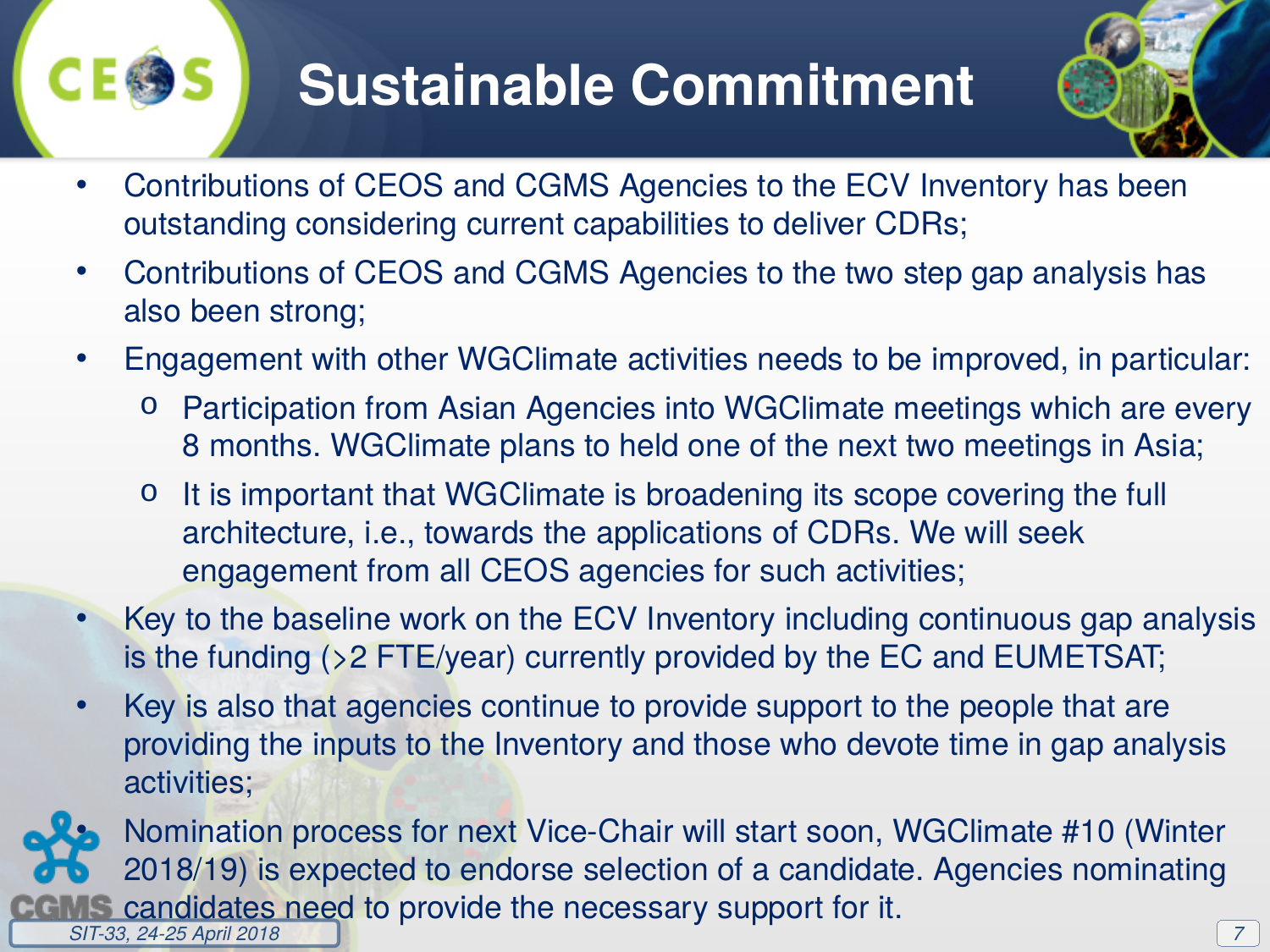

Sustainable Commitment
Contributions of CEOS and CGMS Agencies to the ECV Inventory has been outstanding considering current capabilities to deliver CDRs;
Contributions of CEOS and CGMS Agencies to the two step gap analysis has also been strong;
Engagement with other WGClimate activities needs to be improved, in particular:
Participation from Asian Agencies into WGClimate meetings which are every 8 months. WGClimate plans to held one of the next two meetings in Asia;
It is important that WGClimate is broadening its scope covering the full architecture, i.e., towards the applications of CDRs. We will seek engagement from all CEOS agencies for such activities;
Key to the baseline work on the ECV Inventory including continuous gap analysis is the funding (>2 FTE/year) currently provided by the EC and EUMETSAT;
Key is also that agencies continue to provide support to the people that are providing the inputs to the Inventory and those who devote time in gap analysis activities;
Nomination process for next Vice-Chair will start soon, WGClimate #10 (Winter 2018/19) is expected to endorse selection of a candidate. Agencies nominating candidates need to provide the necessary support for it.

7